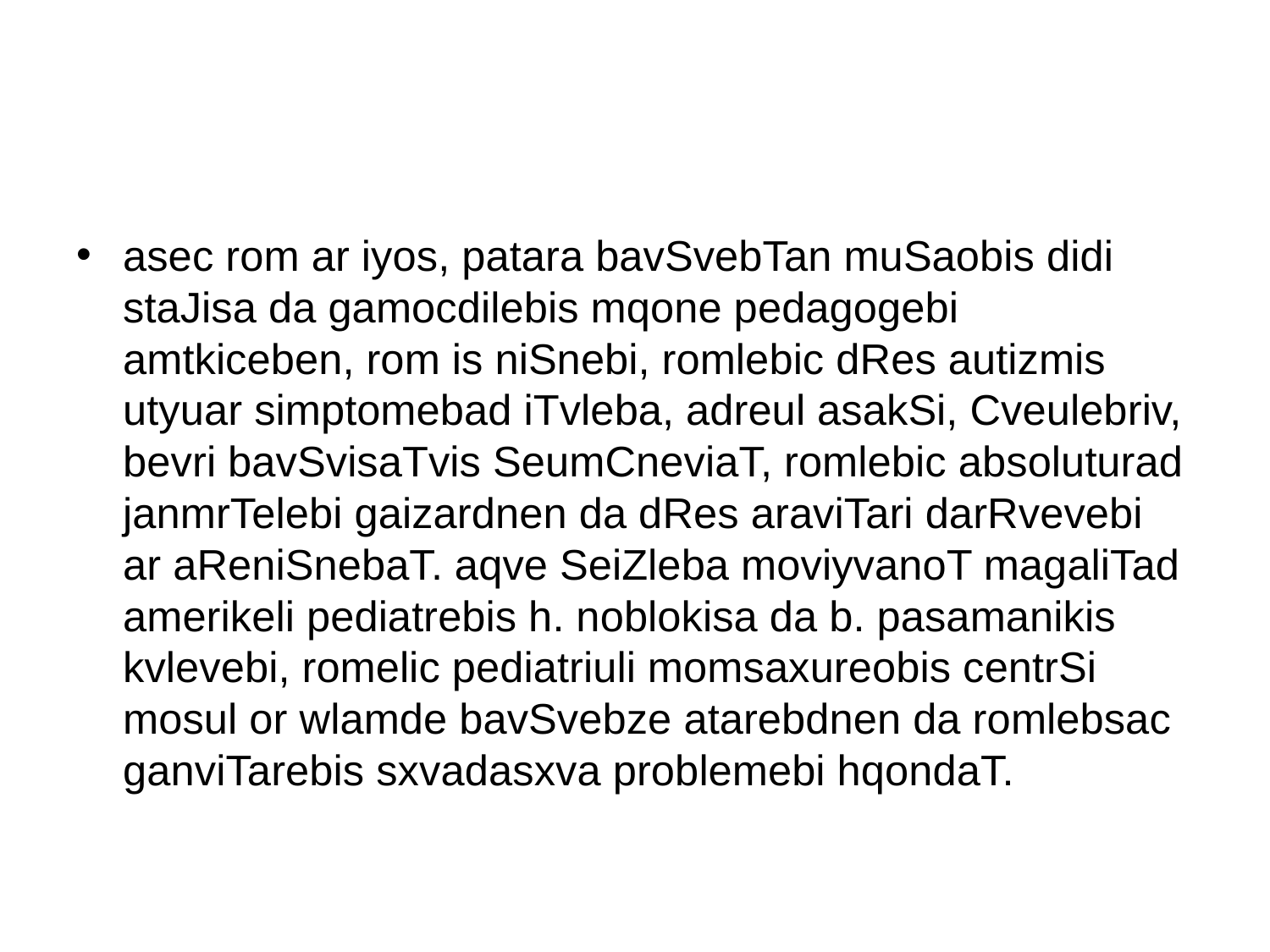

#
asec rom ar iyos, patara bavSvebTan muSaobis didi staJisa da gamocdilebis mqone pedagogebi amtkiceben, rom is niSnebi, romlebic dRes autizmis utyuar simptomebad iTvleba, adreul asakSi, Cveulebriv, bevri bavSvisaTvis SeumCneviaT, romlebic absoluturad janmrTelebi gaizardnen da dRes araviTari darRvevebi ar aReniSnebaT. aqve SeiZleba moviyvanoT magaliTad amerikeli pediatrebis h. noblokisa da b. pasamanikis kvlevebi, romelic pediatriuli momsaxureobis centrSi mosul or wlamde bavSvebze atarebdnen da romlebsac ganviTarebis sxvadasxva problemebi hqondaT.